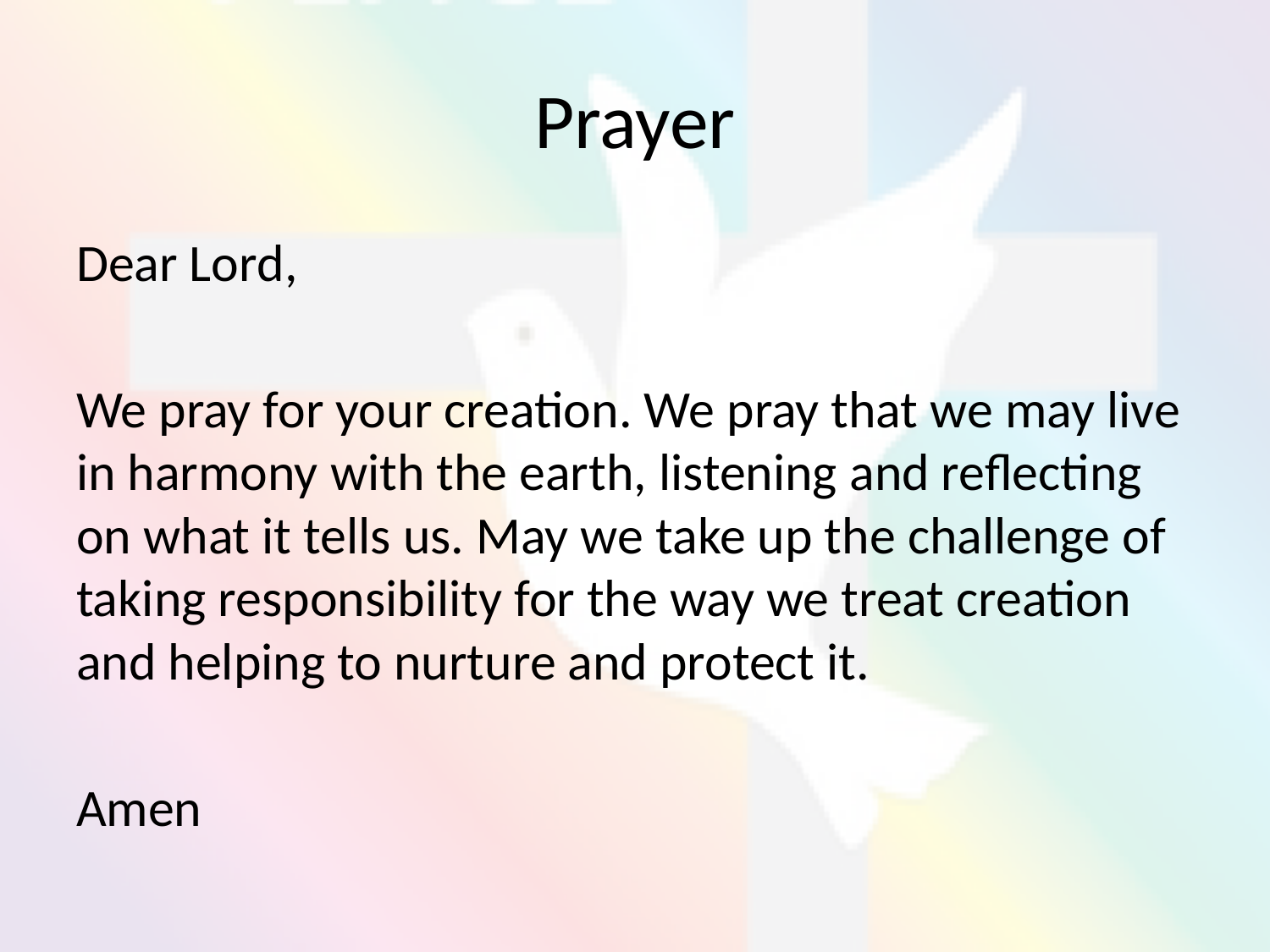

# Prayer
Dear Lord,

We pray for your creation. We pray that we may live in harmony with the earth, listening and reflecting on what it tells us. May we take up the challenge of taking responsibility for the way we treat creation and helping to nurture and protect it.

Amen